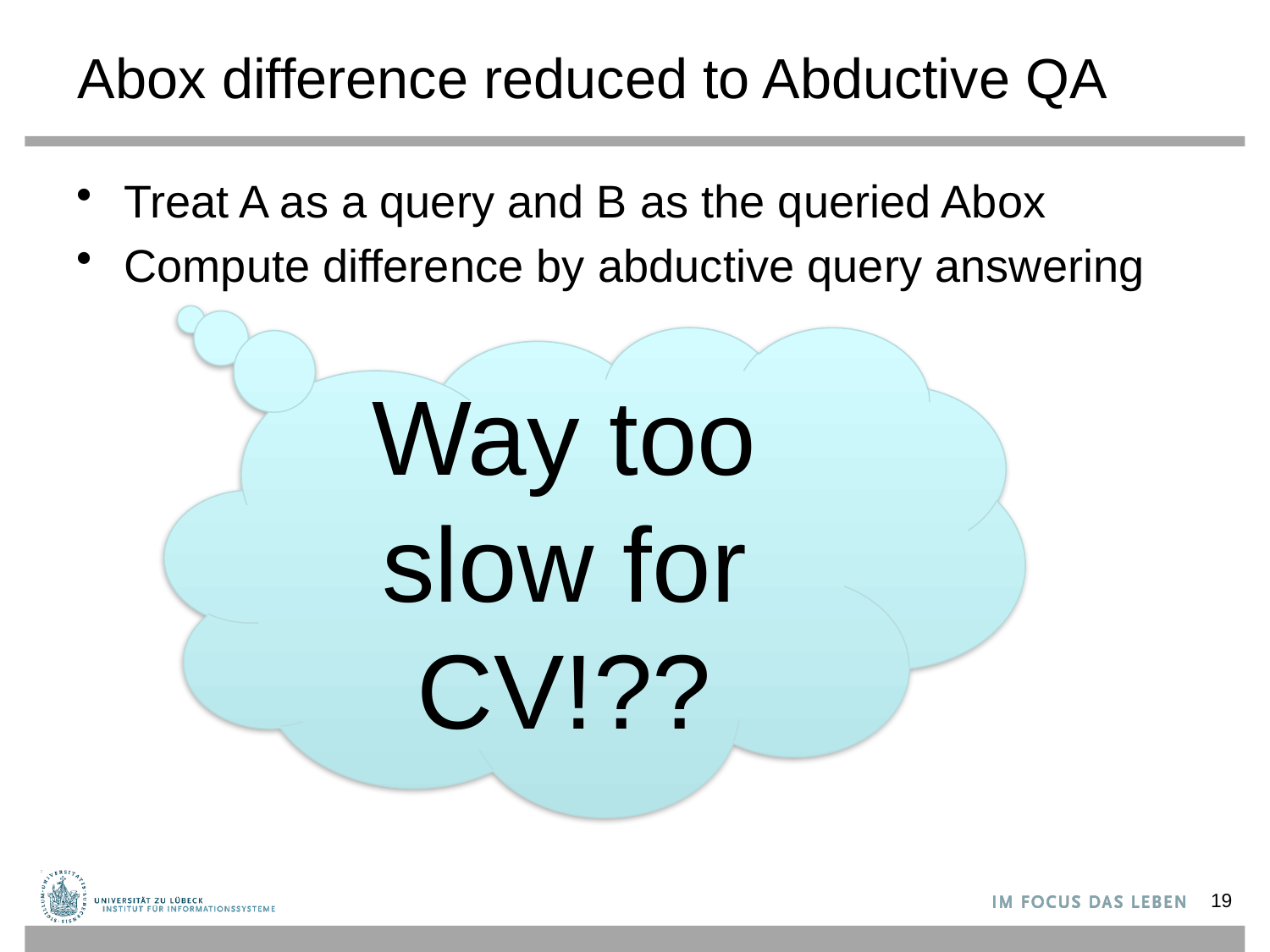

# Abox difference reduced to Abductive QA
Treat A as a query and B as the queried Abox
Compute difference by abductive query answering
Way too slow for CV!??
19